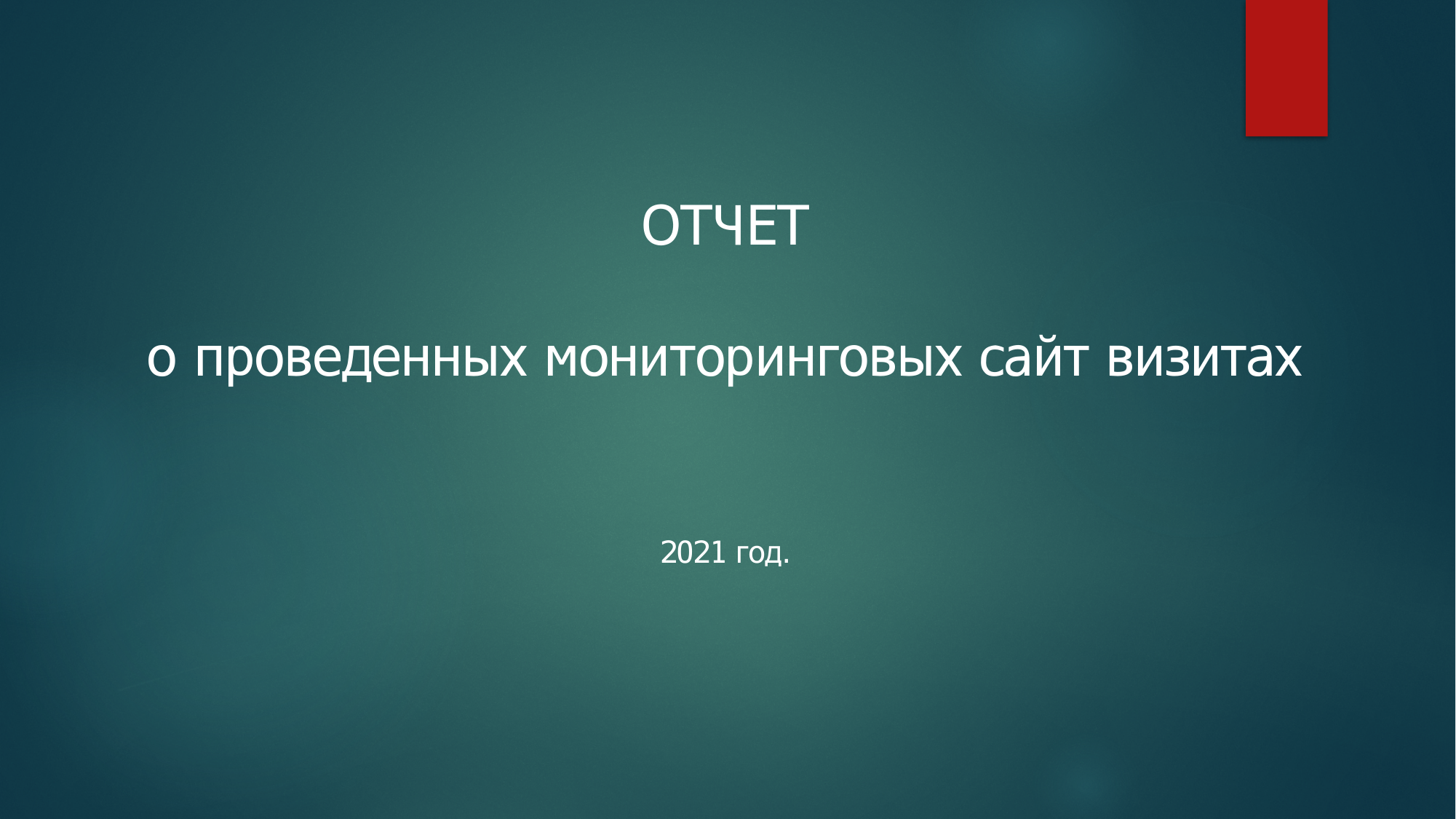

# ОТЧЕТ о проведенных мониторинговых сайт визитах 2021 год.